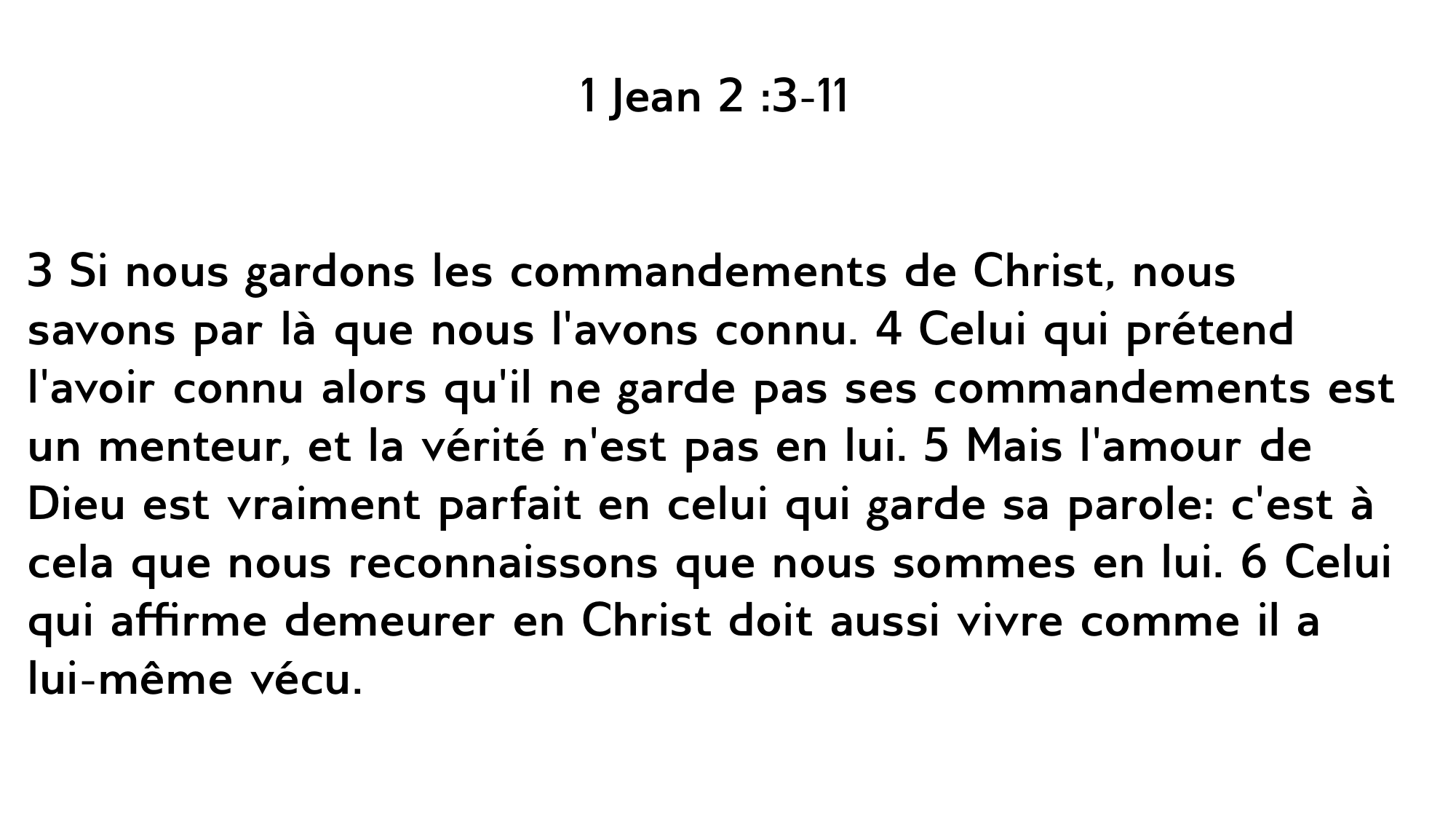

1 Jean 2 :3-11

3 Si nous gardons les commandements de Christ, nous savons par là que nous l'avons connu. 4 Celui qui prétend l'avoir connu alors qu'il ne garde pas ses commandements est un menteur, et la vérité n'est pas en lui. 5 Mais l'amour de Dieu est vraiment parfait en celui qui garde sa parole: c'est à cela que nous reconnaissons que nous sommes en lui. 6 Celui qui affirme demeurer en Christ doit aussi vivre comme il a lui-même vécu.